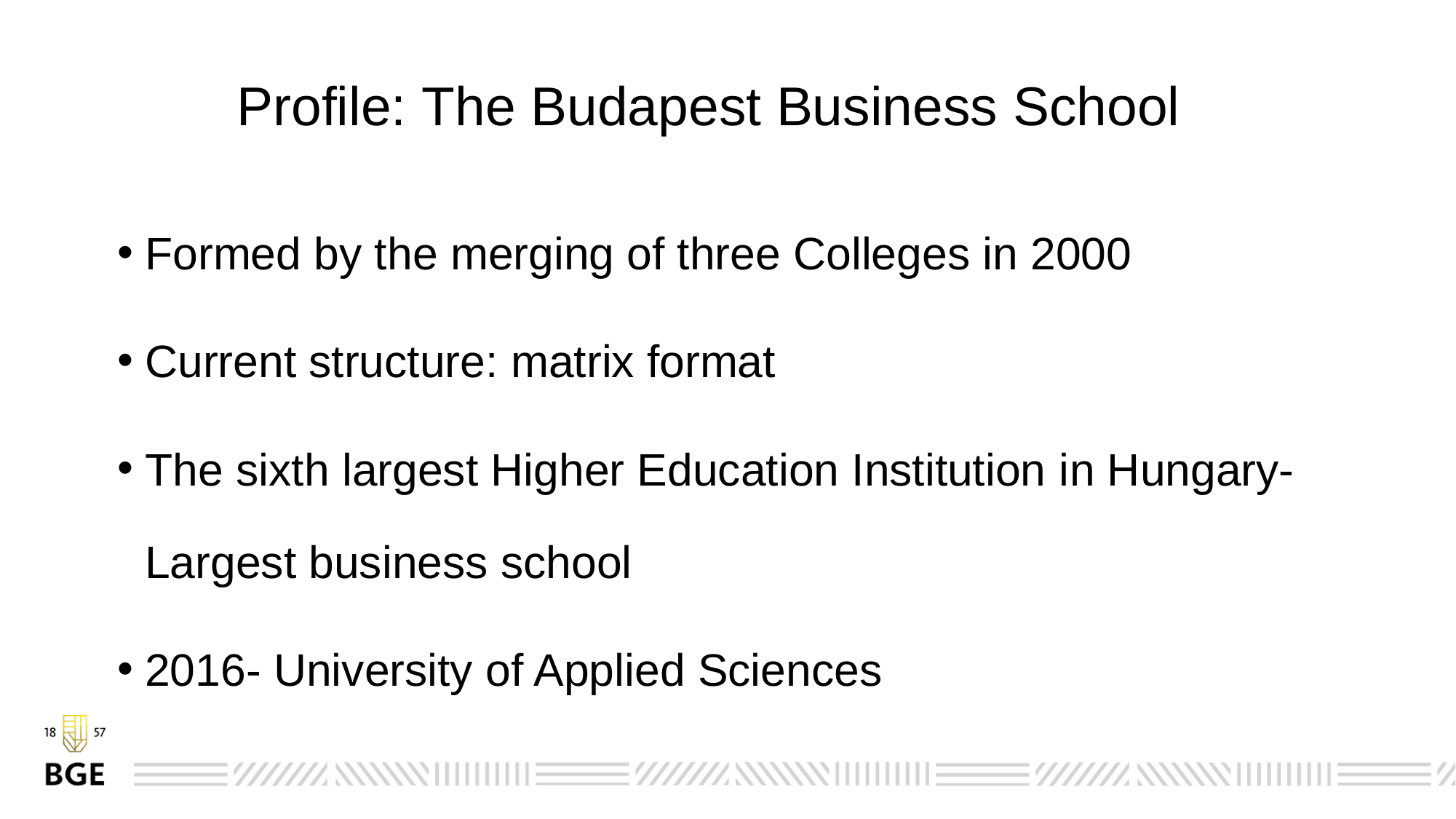

# Profile: The Budapest Business School
Formed by the merging of three Colleges in 2000
Current structure: matrix format
The sixth largest Higher Education Institution in Hungary- Largest business school
2016- University of Applied Sciences